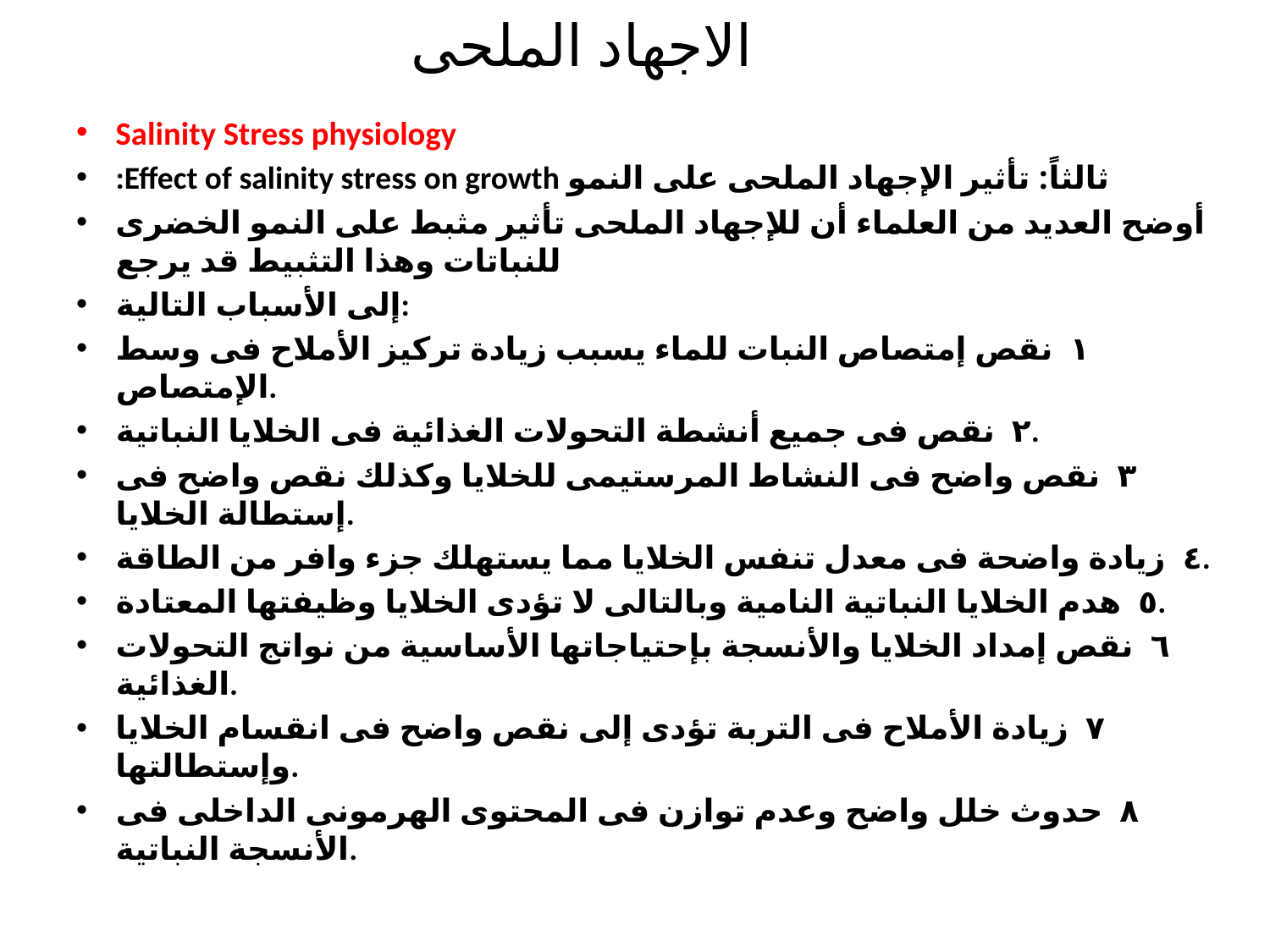

# الاجهاد الملحى
Salinity Stress physiology
:Effect of salinity stress on growth ثالثاً: تأثير الإجهاد الملحى على النمو
أوضح العديد من العلماء أن للإجهاد الملحى تأثير مثبط على النمو الخضرى للنباتات وهذا التثبيط قد يرجع
إلى الأسباب التالية:
١  نقص إمتصاص النبات للماء يسبب زيادة تركيز الأملاح فى وسط الإمتصاص.
٢  نقص فى جميع أنشطة التحولات الغذائية فى الخلايا النباتية.
٣  نقص واضح فى النشاط المرستيمى للخلايا وكذلك نقص واضح فى إستطالة الخلايا.
٤  زيادة واضحة فى معدل تنفس الخلايا مما يستهلك جزء وافر من الطاقة.
٥  هدم الخلايا النباتية النامية وبالتالى لا تؤدى الخلايا وظيفتها المعتادة.
٦  نقص إمداد الخلايا والأنسجة بإحتياجاتها الأساسية من نواتج التحولات الغذائية.
٧  زيادة الأملاح فى التربة تؤدى إلى نقص واضح فى انقسام الخلايا وإستطالتها.
٨  حدوث خلل واضح وعدم توازن فى المحتوى الهرمونى الداخلى فى الأنسجة النباتية.